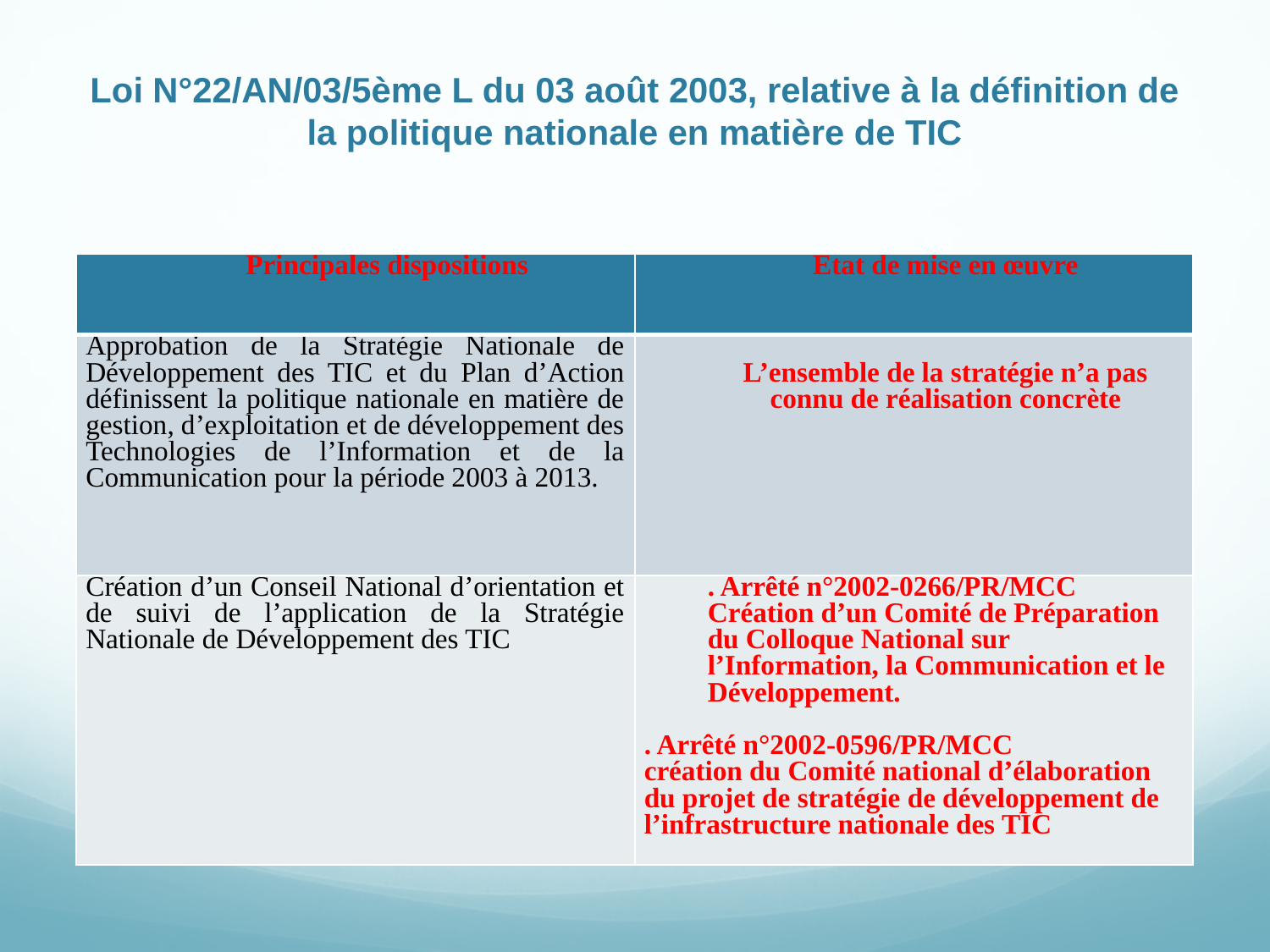

# Loi N°22/AN/03/5ème L du 03 août 2003, relative à la définition de la politique nationale en matière de TIC
| Principales dispositions | Etat de mise en œuvre |
| --- | --- |
| Approbation de la Stratégie Nationale de Développement des TIC et du Plan d’Action définissent la politique nationale en matière de gestion, d’exploitation et de développement des Technologies de l’Information et de la Communication pour la période 2003 à 2013. | L’ensemble de la stratégie n’a pas connu de réalisation concrète |
| Création d’un Conseil National d’orientation et de suivi de l’application de la Stratégie Nationale de Développement des TIC | . Arrêté n°2002-0266/PR/MCC Création d’un Comité de Préparation du Colloque National sur l’Information, la Communication et le Développement. . Arrêté n°2002-0596/PR/MCC création du Comité national d’élaboration du projet de stratégie de développement de l’infrastructure nationale des TIC |